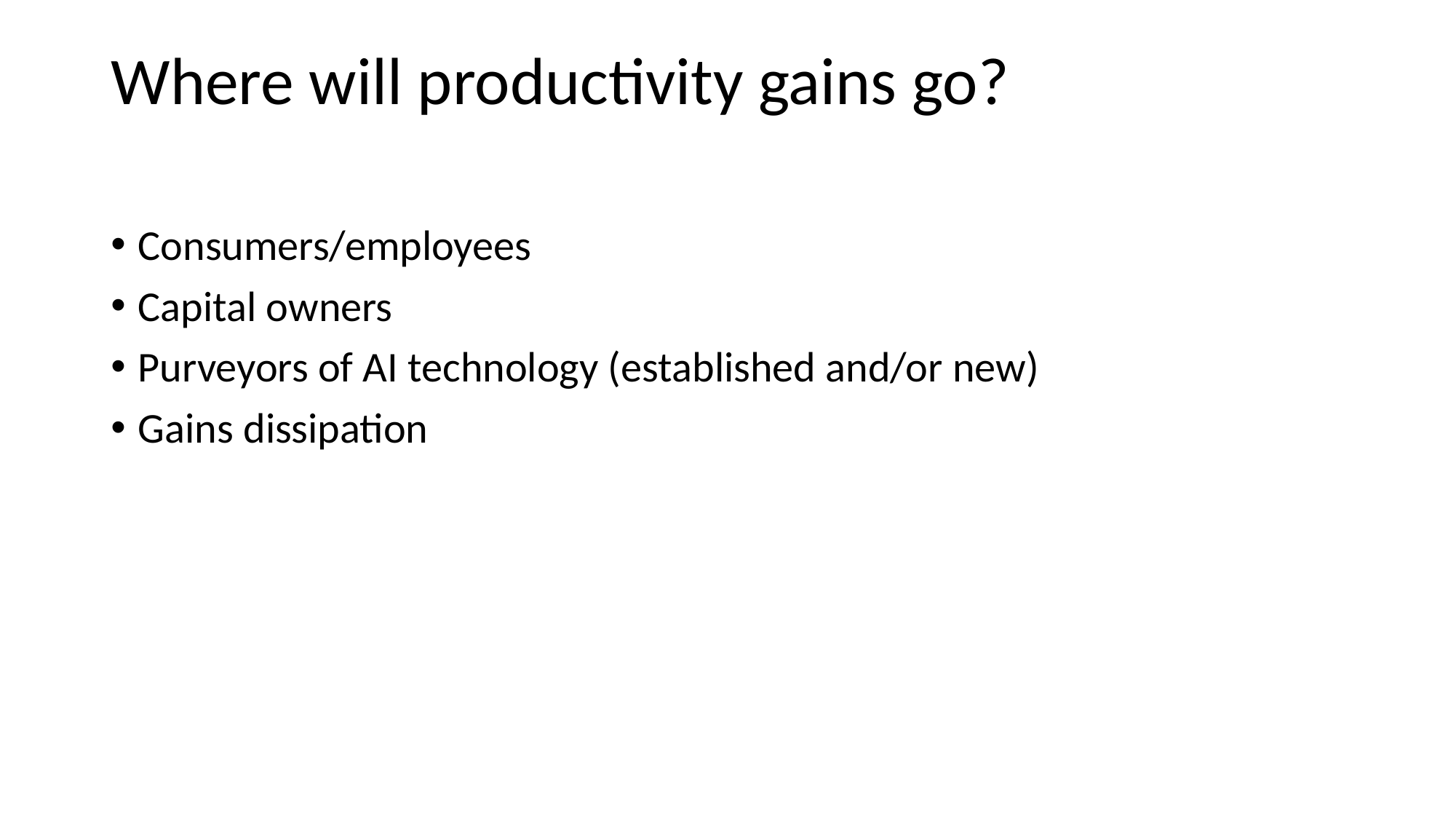

# Where will productivity gains go?
Consumers/employees
Capital owners
Purveyors of AI technology (established and/or new)
Gains dissipation